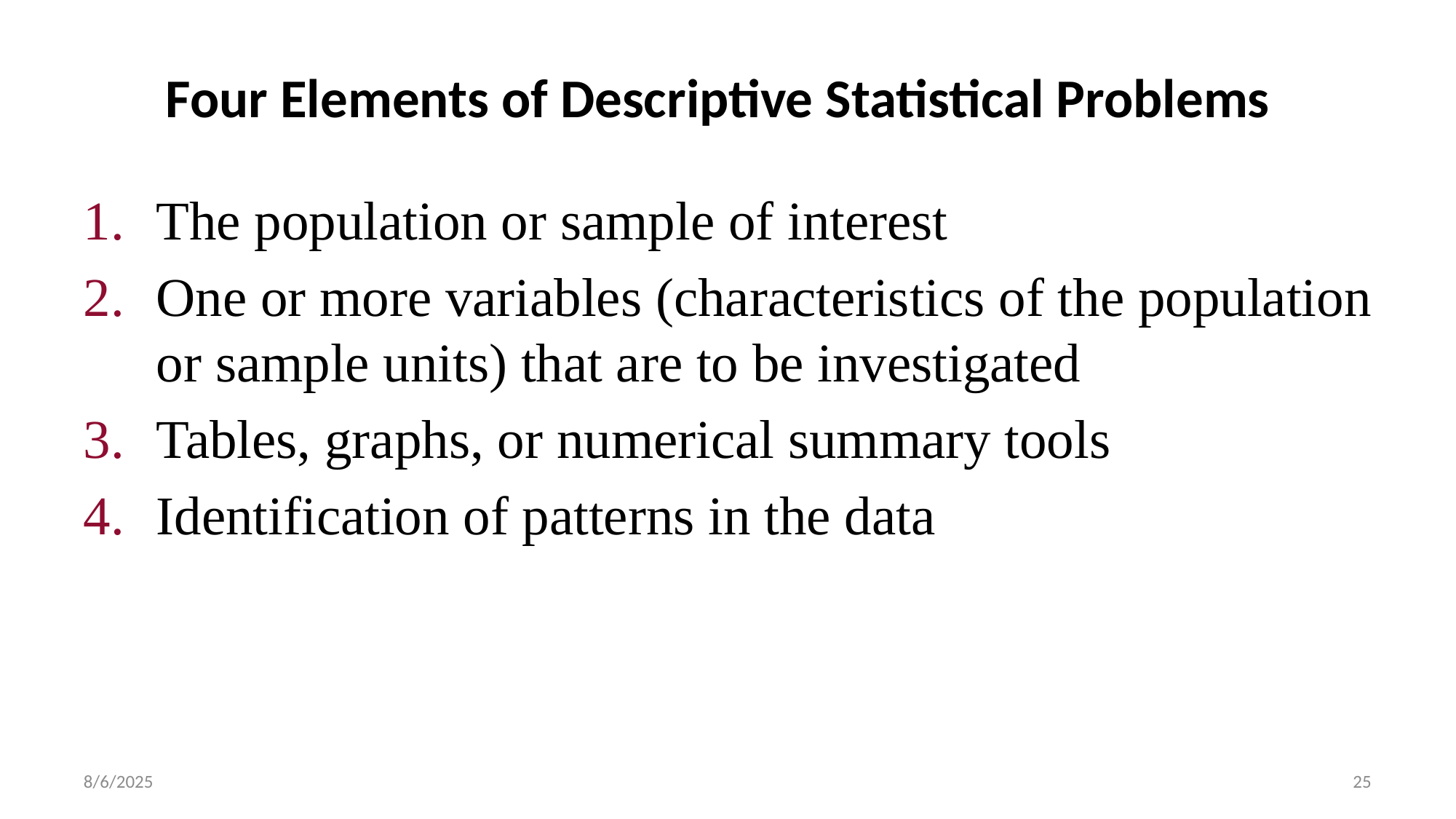

# Four Elements of Descriptive Statistical Problems
The population or sample of interest
One or more variables (characteristics of the population or sample units) that are to be investigated
Tables, graphs, or numerical summary tools
Identification of patterns in the data
8/6/2025
25